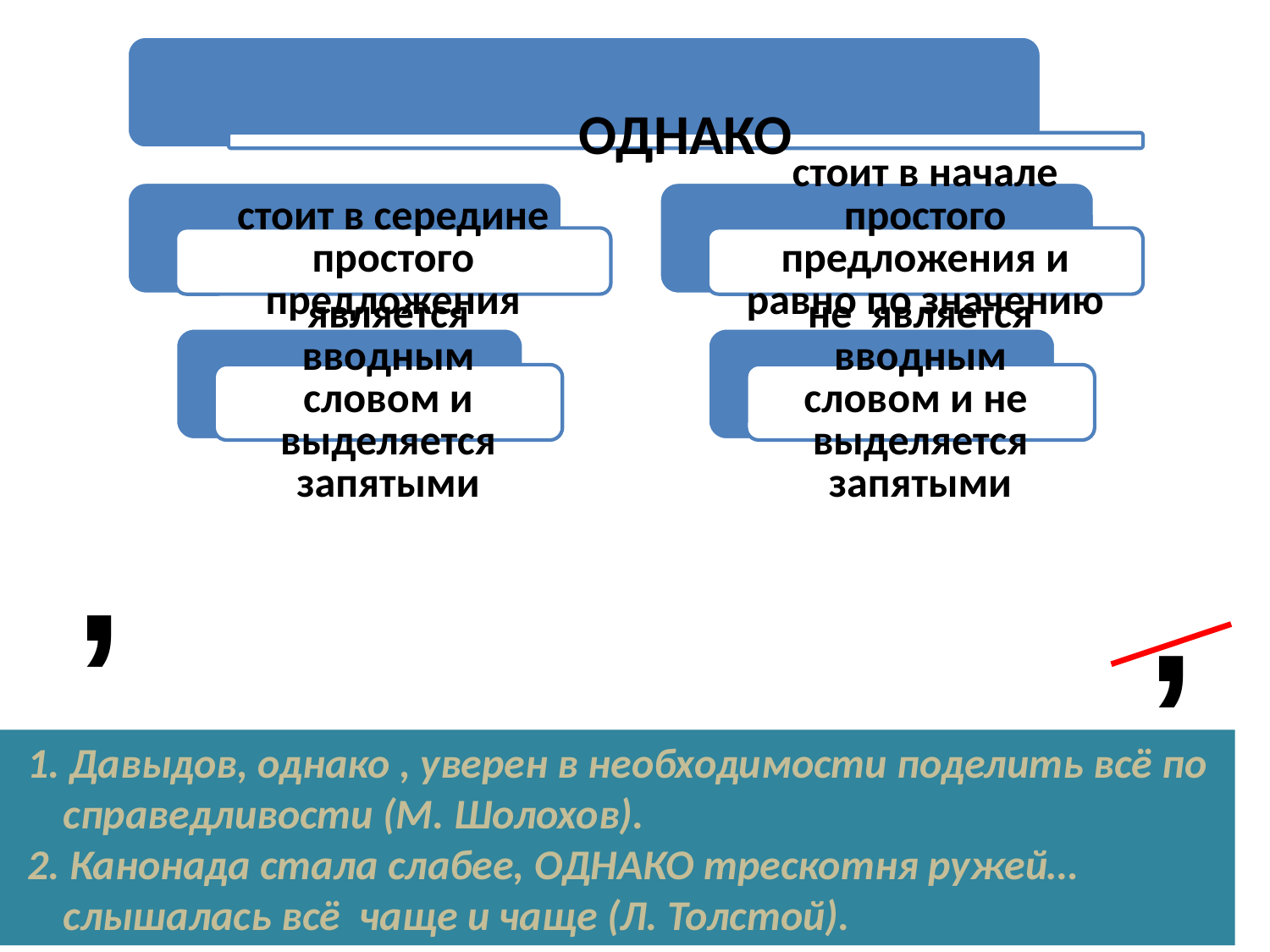

ОДНАКО
стоит в середине простого предложения
является вводным словом и выделяется запятыми

,
,
1. Давыдов, однако , уверен в необходимости поделить всё по справедливости (М. Шолохов).
2. Канонада стала слабее, ОДНАКО трескотня ружей… слышалась всё  чаще и чаще (Л. Толстой).